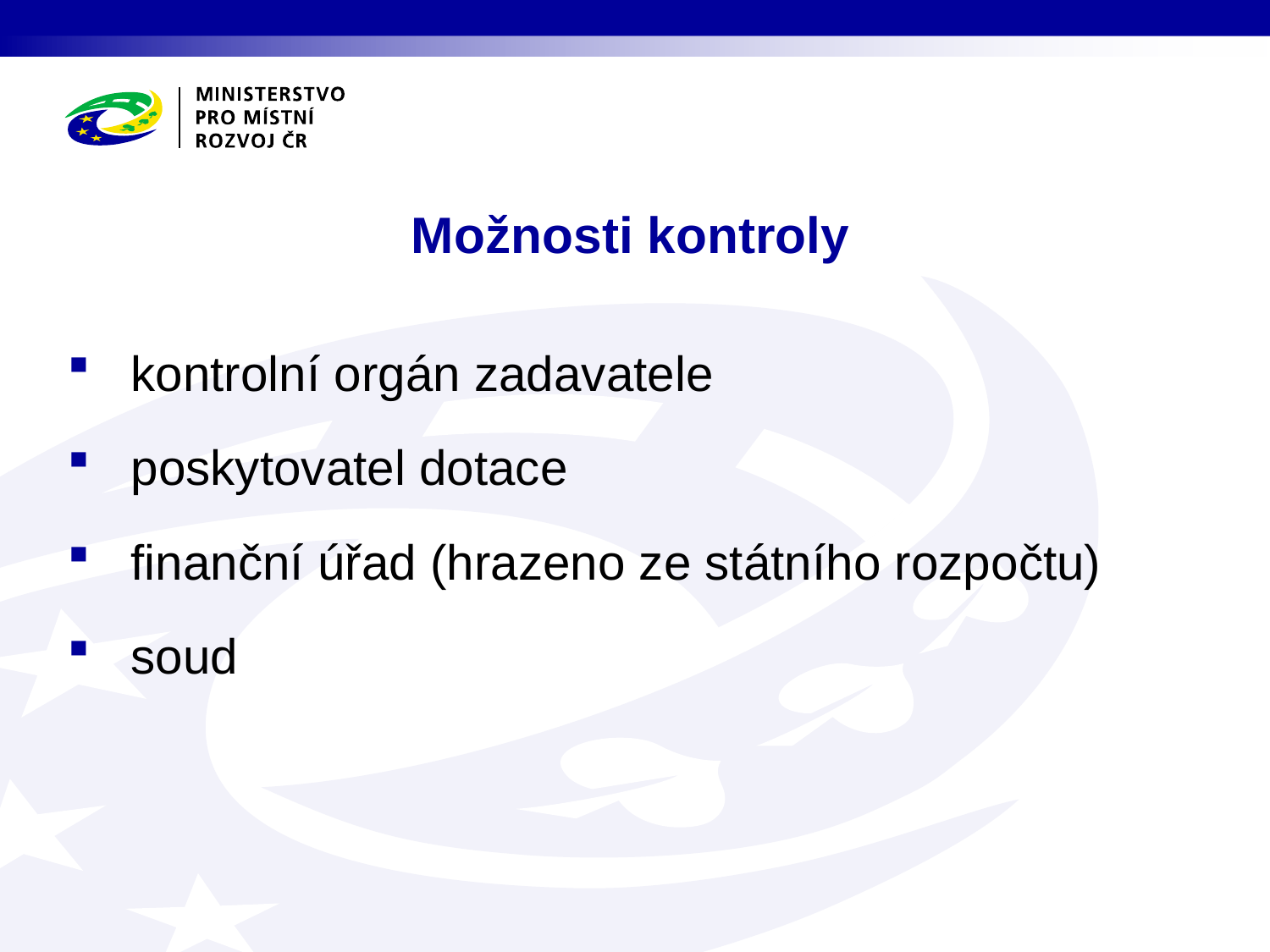

# Možnosti kontroly
kontrolní orgán zadavatele
poskytovatel dotace
finanční úřad (hrazeno ze státního rozpočtu)
soud